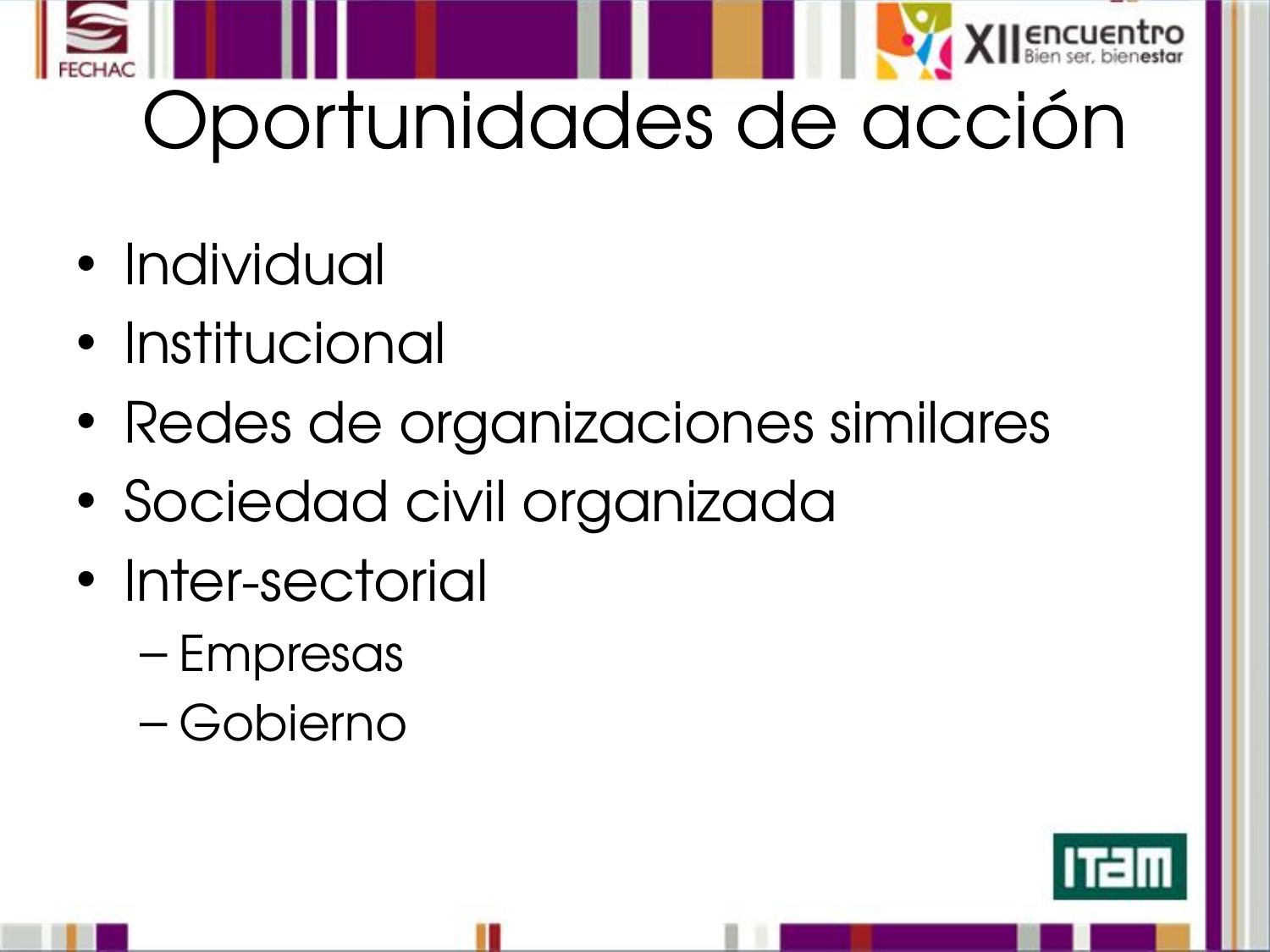

# Oportunidades de acción
Individual
Institucional
Redes de organizaciones similares
Sociedad civil organizada
Inter-sectorial
Empresas
Gobierno